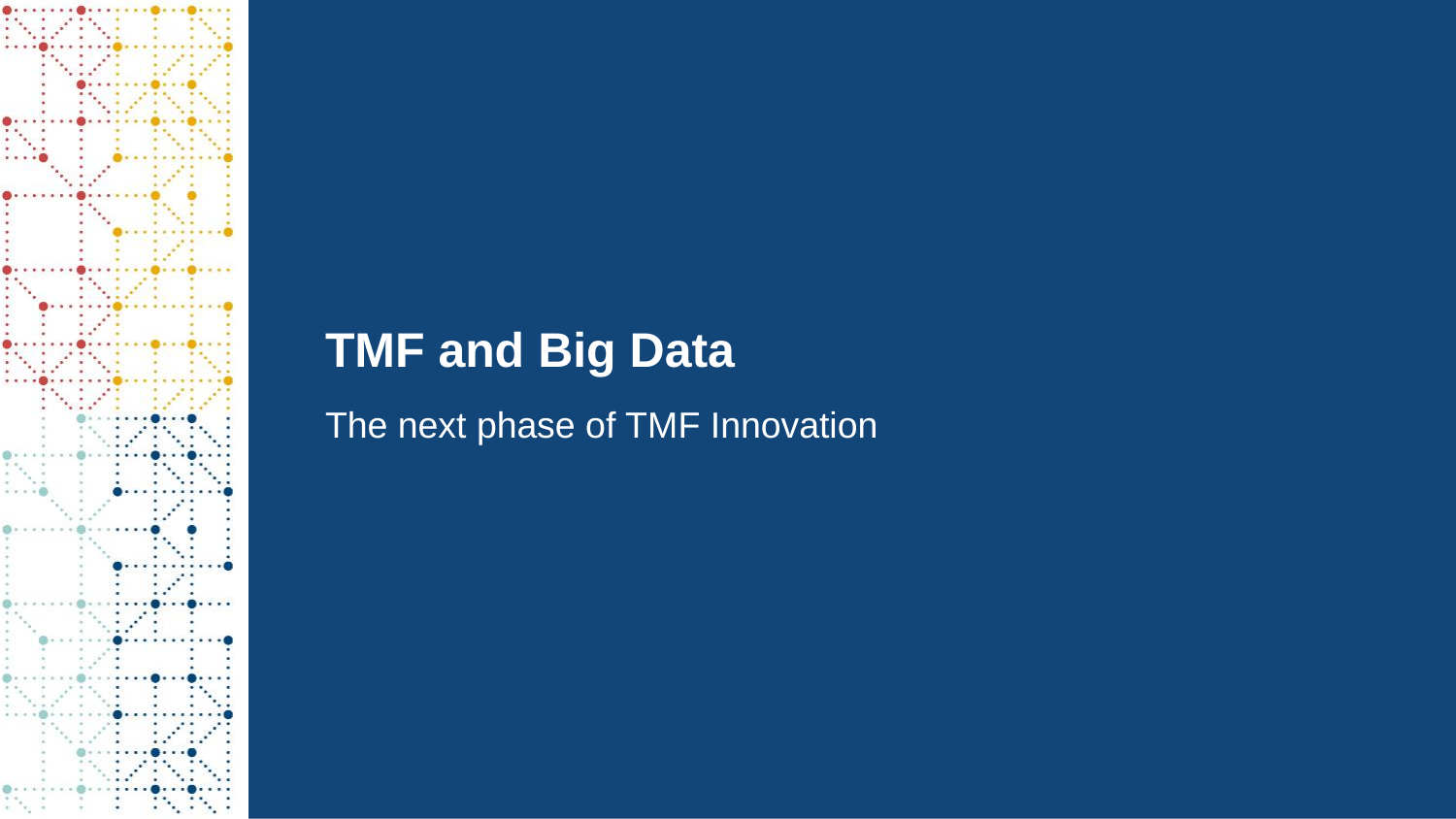

# TMF and Big Data
The next phase of TMF Innovation